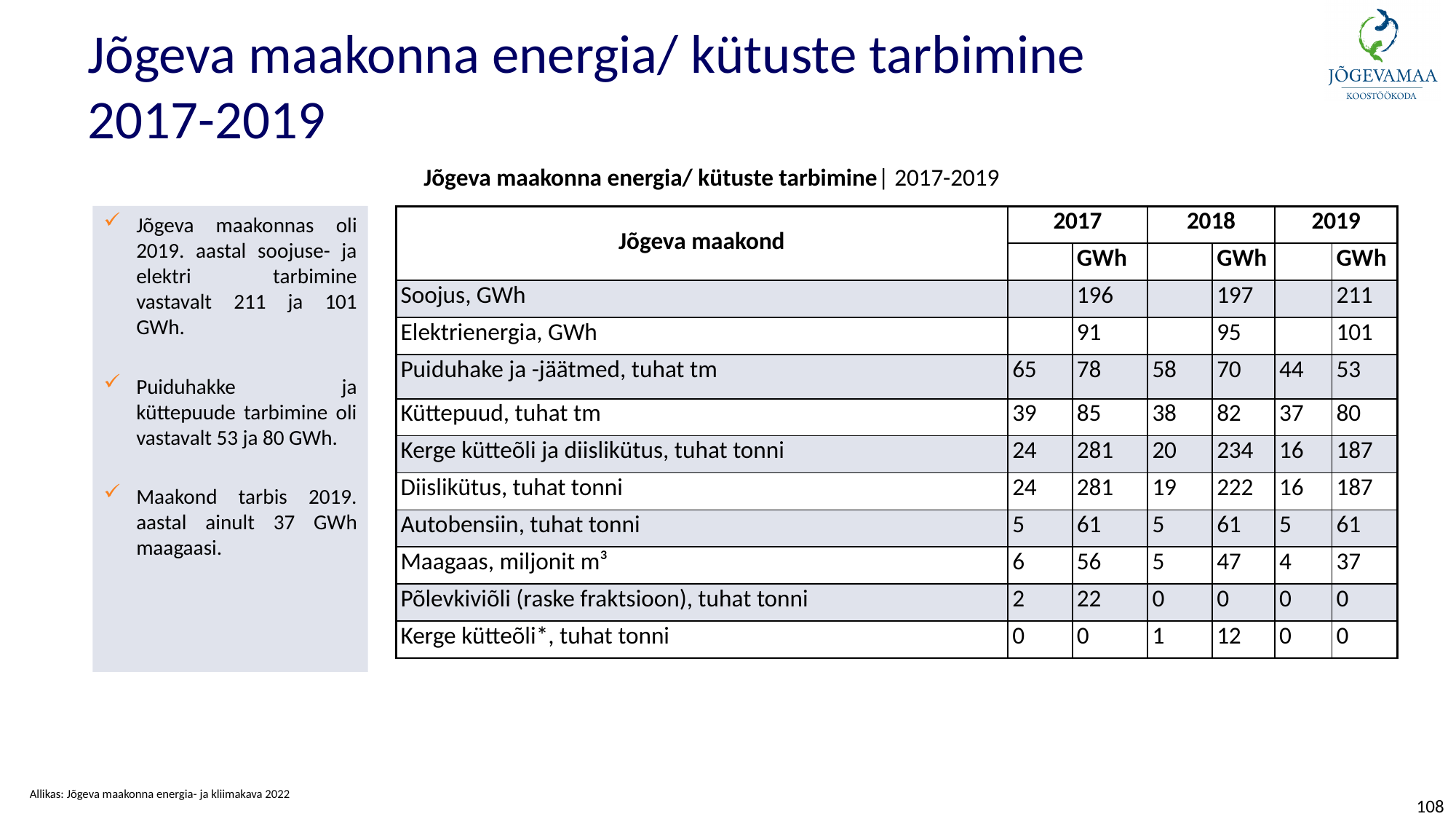

# Jõgeva maakonna energia/ kütuste tarbimine 2017-2019
Jõgeva maakonna energia/ kütuste tarbimine| 2017-2019
Jõgeva maakonnas oli 2019. aastal soojuse- ja elektri tarbimine vastavalt 211 ja 101 GWh.

Puiduhakke ja küttepuude tarbimine oli vastavalt 53 ja 80 GWh.

Maakond tarbis 2019. aastal ainult 37 GWh maagaasi.
| Jõgeva maakond | 2017 |  | 2018 |  | 2019 |  |
| --- | --- | --- | --- | --- | --- | --- |
|  |  | GWh |  | GWh |  | GWh |
| Soojus, GWh |  | 196 |  | 197 |  | 211 |
| Elektrienergia, GWh |  | 91 |  | 95 |  | 101 |
| Puiduhake ja -jäätmed, tuhat tm | 65 | 78 | 58 | 70 | 44 | 53 |
| Küttepuud, tuhat tm | 39 | 85 | 38 | 82 | 37 | 80 |
| Kerge kütteõli ja diislikütus, tuhat tonni | 24 | 281 | 20 | 234 | 16 | 187 |
| Diislikütus, tuhat tonni | 24 | 281 | 19 | 222 | 16 | 187 |
| Autobensiin, tuhat tonni | 5 | 61 | 5 | 61 | 5 | 61 |
| Maagaas, miljonit m³ | 6 | 56 | 5 | 47 | 4 | 37 |
| Põlevkiviõli (raske fraktsioon), tuhat tonni | 2 | 22 | 0 | 0 | 0 | 0 |
| Kerge kütteõli\*, tuhat tonni | 0 | 0 | 1 | 12 | 0 | 0 |
Allikas: Jõgeva maakonna energia- ja kliimakava 2022
108